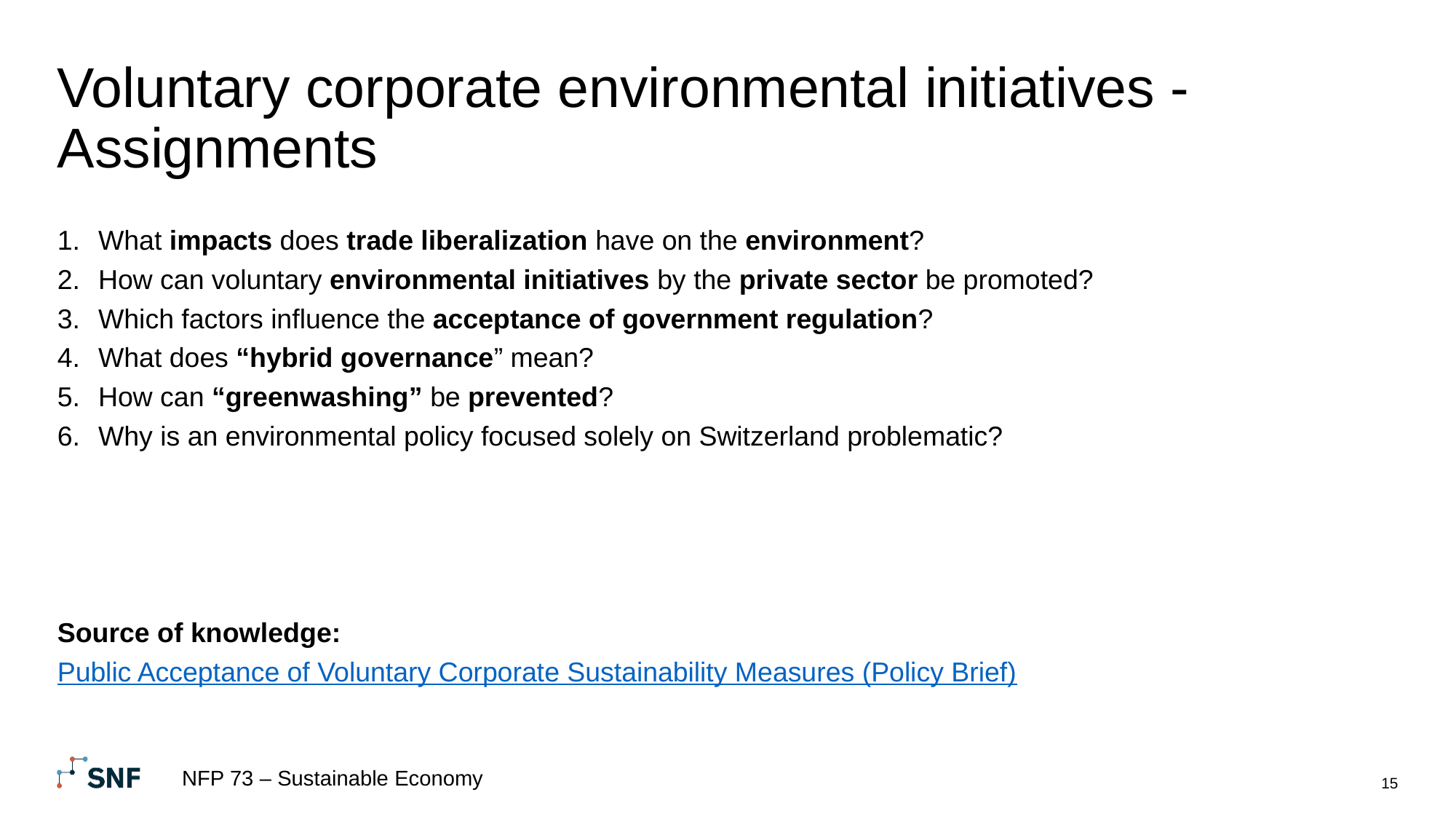

# Voluntary corporate environmental initiatives - Assignments
What impacts does trade liberalization have on the environment?
How can voluntary environmental initiatives by the private sector be promoted?
Which factors influence the acceptance of government regulation?
What does “hybrid governance” mean?
How can “greenwashing” be prevented?
Why is an environmental policy focused solely on Switzerland problematic?

Source of knowledge:
Public Acceptance of Voluntary Corporate Sustainability Measures (Policy Brief)
NFP 73 – Sustainable Economy
15